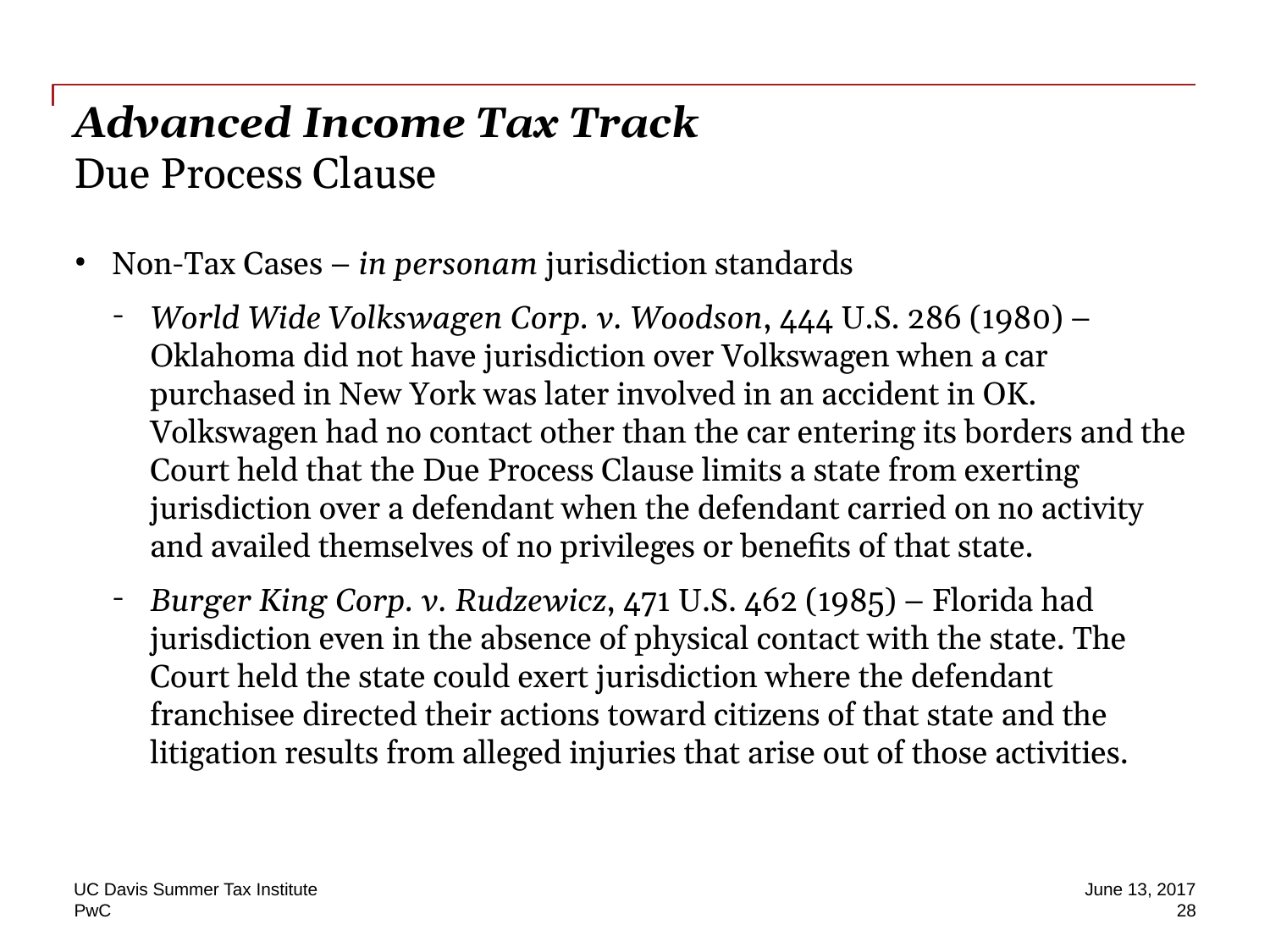

# Advanced Income Tax Track Due Process Clause
Non-Tax Cases – in personam jurisdiction standards
World Wide Volkswagen Corp. v. Woodson, 444 U.S. 286 (1980) – Oklahoma did not have jurisdiction over Volkswagen when a car purchased in New York was later involved in an accident in OK. Volkswagen had no contact other than the car entering its borders and the Court held that the Due Process Clause limits a state from exerting jurisdiction over a defendant when the defendant carried on no activity and availed themselves of no privileges or benefits of that state.
Burger King Corp. v. Rudzewicz, 471 U.S. 462 (1985) – Florida had jurisdiction even in the absence of physical contact with the state. The Court held the state could exert jurisdiction where the defendant franchisee directed their actions toward citizens of that state and the litigation results from alleged injuries that arise out of those activities.
UC Davis Summer Tax Institute
June 13, 2017
28